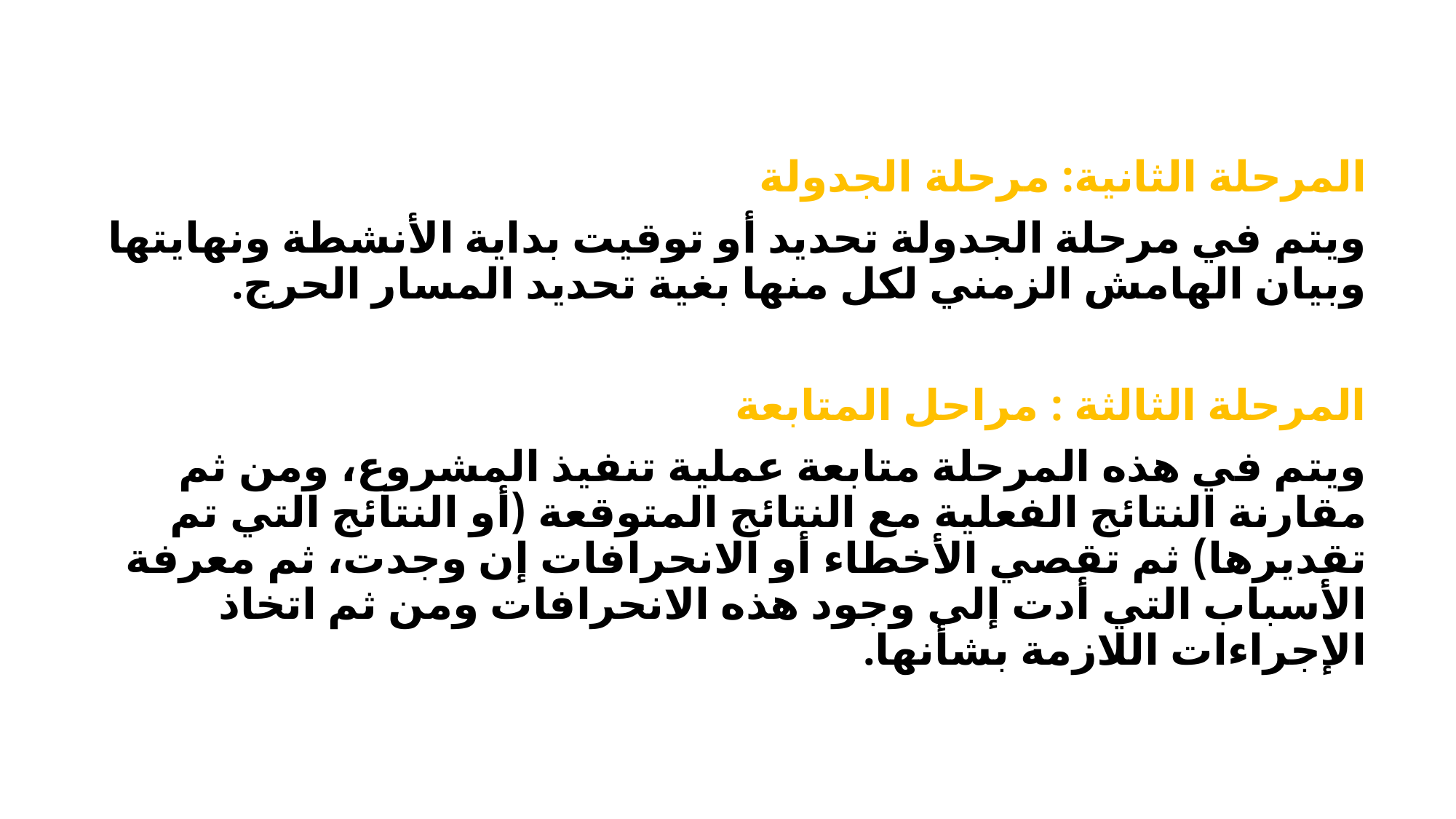

المرحلة الثانية: مرحلة الجدولة
ويتم في مرحلة الجدولة تحديد أو توقيت بداية الأنشطة ونهايتها وبيان الهامش الزمني لكل منها بغية تحديد المسار الحرج.

المرحلة الثالثة : مراحل المتابعة
ويتم في هذه المرحلة متابعة عملية تنفيذ المشروع، ومن ثم مقارنة النتائج الفعلية مع النتائج المتوقعة (أو النتائج التي تم تقديرها) ثم تقصي الأخطاء أو الانحرافات إن وجدت، ثم معرفة الأسباب التي أدت إلى وجود هذه الانحرافات ومن ثم اتخاذ الإجراءات اللازمة بشأنها.